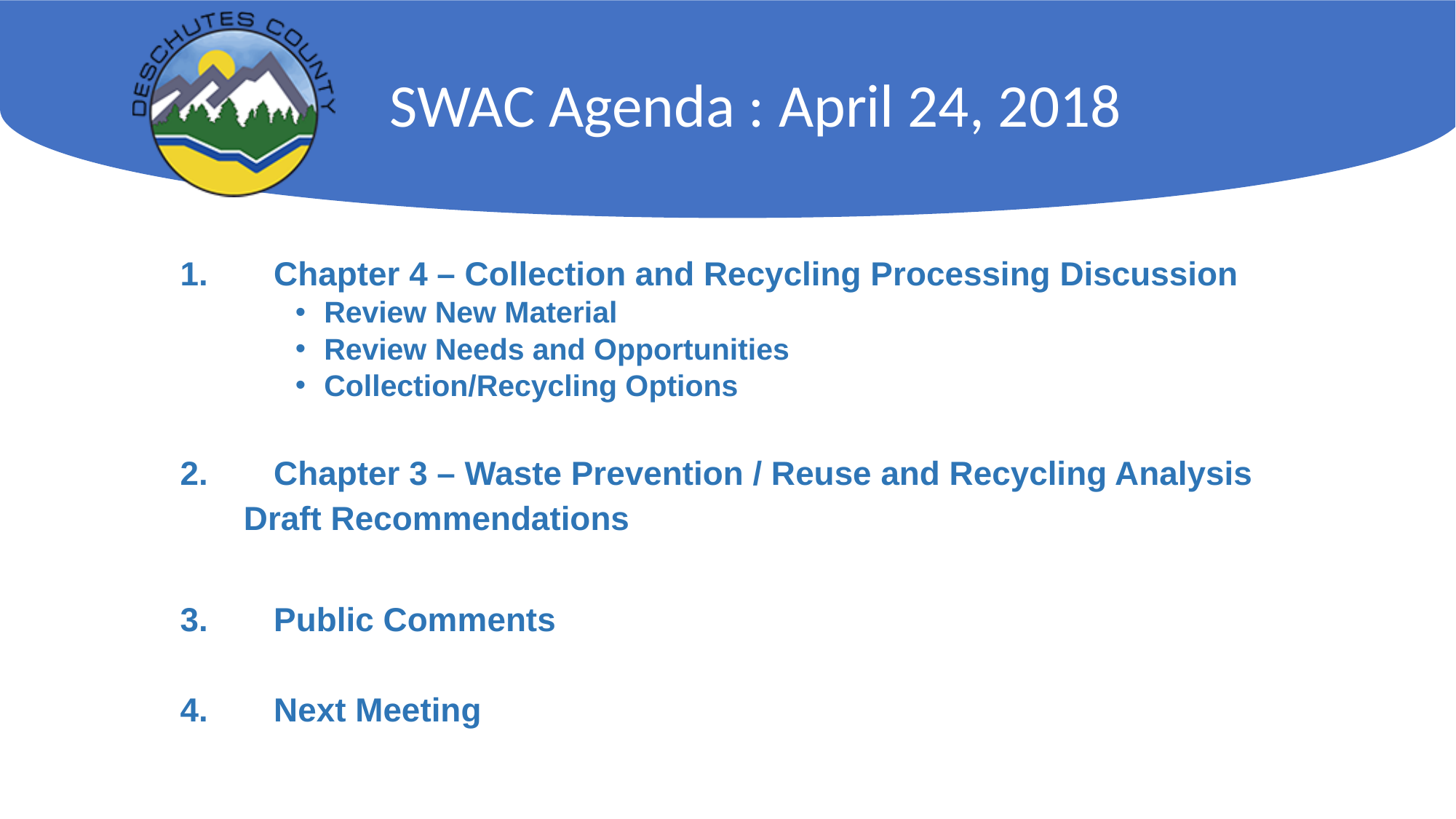

# SWAC Agenda : April 24, 2018

Chapter 4 – Collection and Recycling Processing Discussion
Review New Material
Review Needs and Opportunities
Collection/Recycling Options

Chapter 3 – Waste Prevention / Reuse and Recycling Analysis
 	Draft Recommendations

Public Comments

Next Meeting